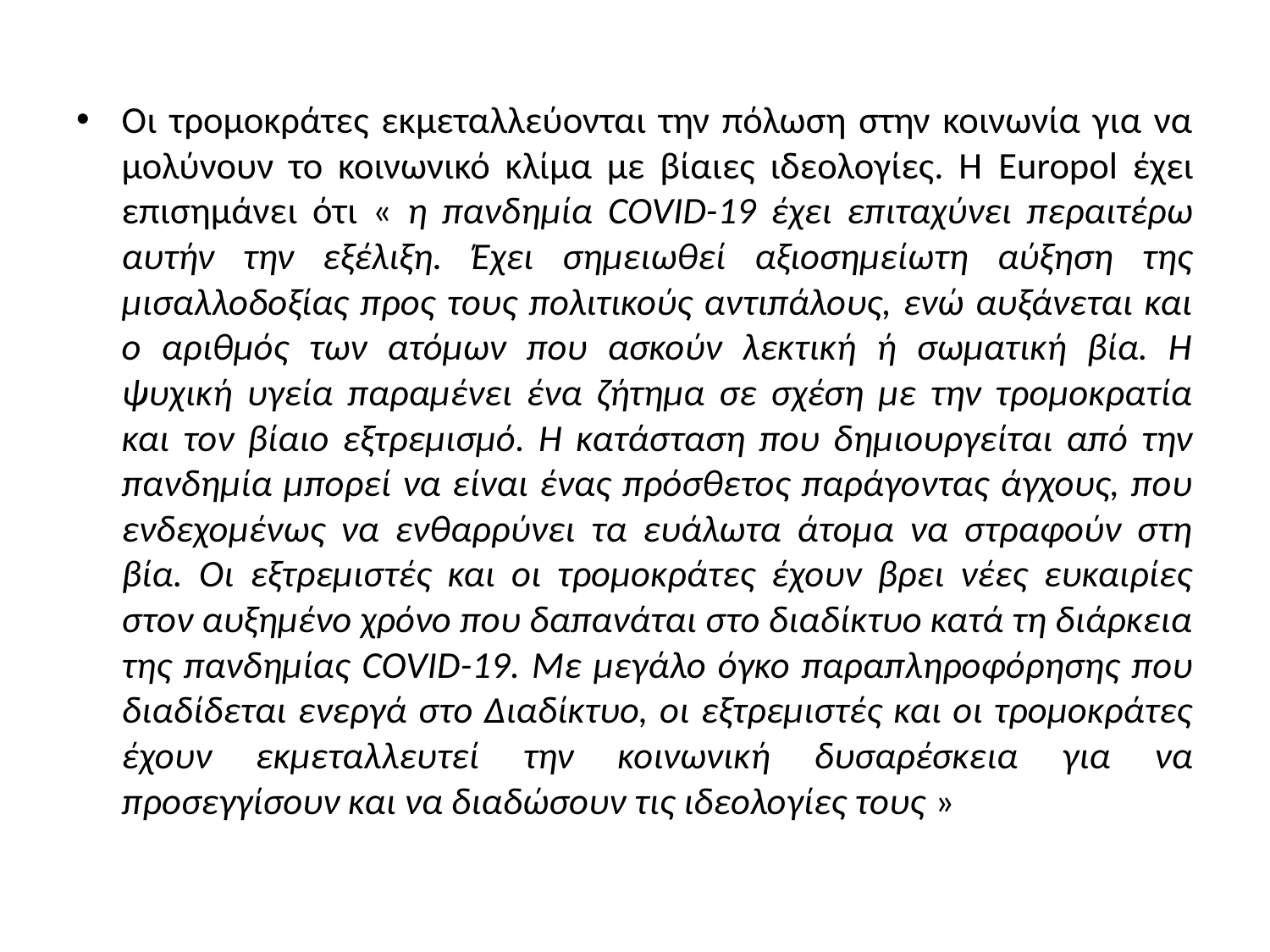

Οι τρομοκράτες εκμεταλλεύονται την πόλωση στην κοινωνία για να μολύνουν το κοινωνικό κλίμα με βίαιες ιδεολογίες. Η Europol έχει επισημάνει ότι « η πανδημία COVID-19 έχει επιταχύνει περαιτέρω αυτήν την εξέλιξη. Έχει σημειωθεί αξιοσημείωτη αύξηση της μισαλλοδοξίας προς τους πολιτικούς αντιπάλους, ενώ αυξάνεται και ο αριθμός των ατόμων που ασκούν λεκτική ή σωματική βία. Η ψυχική υγεία παραμένει ένα ζήτημα σε σχέση με την τρομοκρατία και τον βίαιο εξτρεμισμό. Η κατάσταση που δημιουργείται από την πανδημία μπορεί να είναι ένας πρόσθετος παράγοντας άγχους, που ενδεχομένως να ενθαρρύνει τα ευάλωτα άτομα να στραφούν στη βία. Οι εξτρεμιστές και οι τρομοκράτες έχουν βρει νέες ευκαιρίες στον αυξημένο χρόνο που δαπανάται στο διαδίκτυο κατά τη διάρκεια της πανδημίας COVID-19. Με μεγάλο όγκο παραπληροφόρησης που διαδίδεται ενεργά στο Διαδίκτυο, οι εξτρεμιστές και οι τρομοκράτες έχουν εκμεταλλευτεί την κοινωνική δυσαρέσκεια για να προσεγγίσουν και να διαδώσουν τις ιδεολογίες τους »